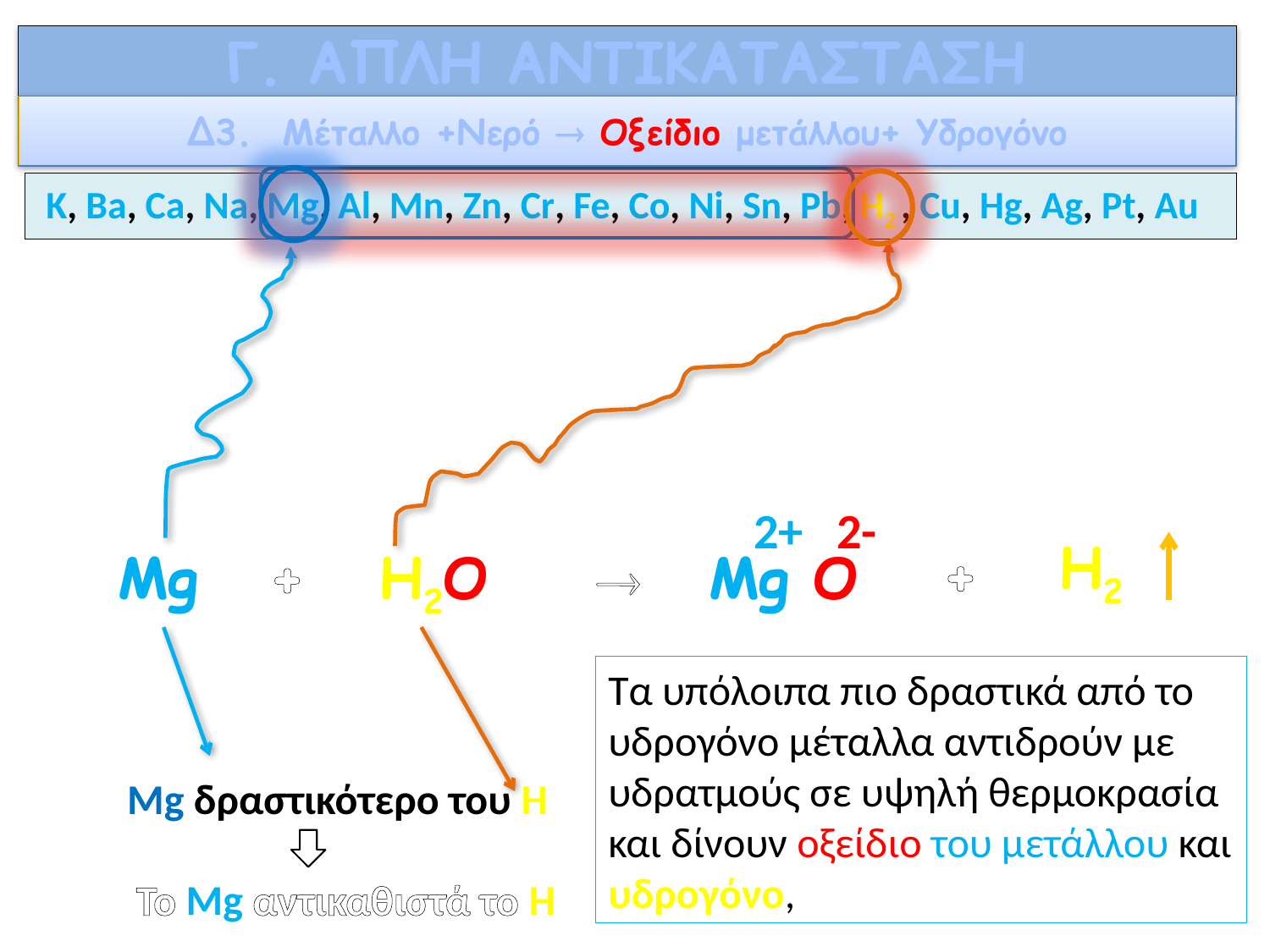

# Γ. ΑΠΛΗ ΑΝΤΙΚΑΤΑΣΤΑΣΗ
Δ3.  Μέταλλο +Νερό → Οξείδιο μετάλλου+ Υδρογόνο

 K, Ba, Ca, Na, Mg, Al, Mn, Zn, Cr, Fe, Co, Ni, Sn, Pb, H2 , Cu, Hg, Ag, Pt, Au

 2+   2-
H2
+
Mg O
H2O
Mg
+
→
Τα υπόλοιπα πιο δραστικά από το υδρογόνο μέταλλα αντιδρούν με υδρατμούς σε υψηλή θερμοκρασία και δίνουν οξείδιο του μετάλλου και υδρογόνο,
Mg δραστικότερο του Η

To Mg αντικαθιστά το H